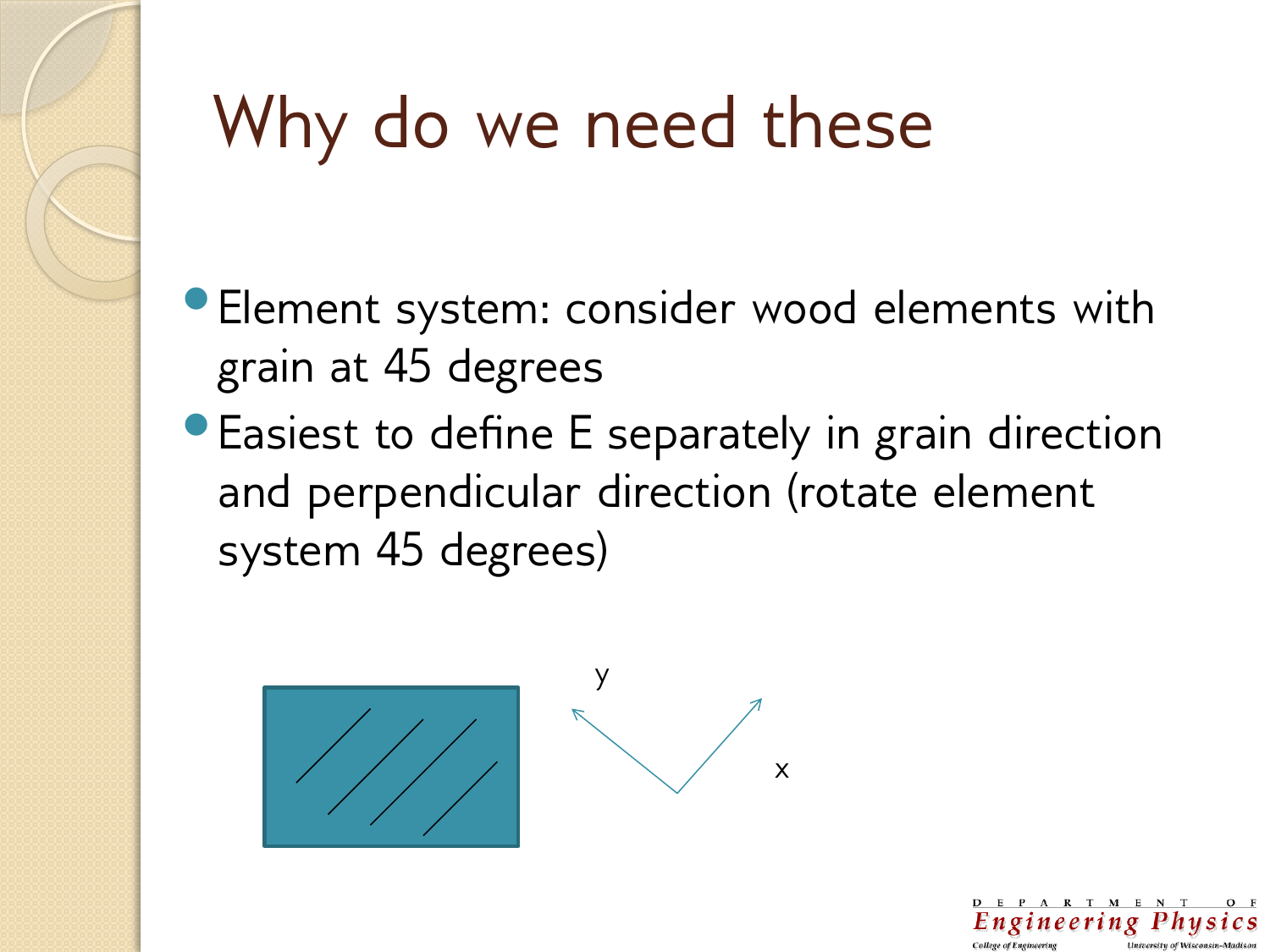

# Why do we need these
Element system: consider wood elements with grain at 45 degrees
Easiest to define E separately in grain direction and perpendicular direction (rotate element system 45 degrees)
y

x